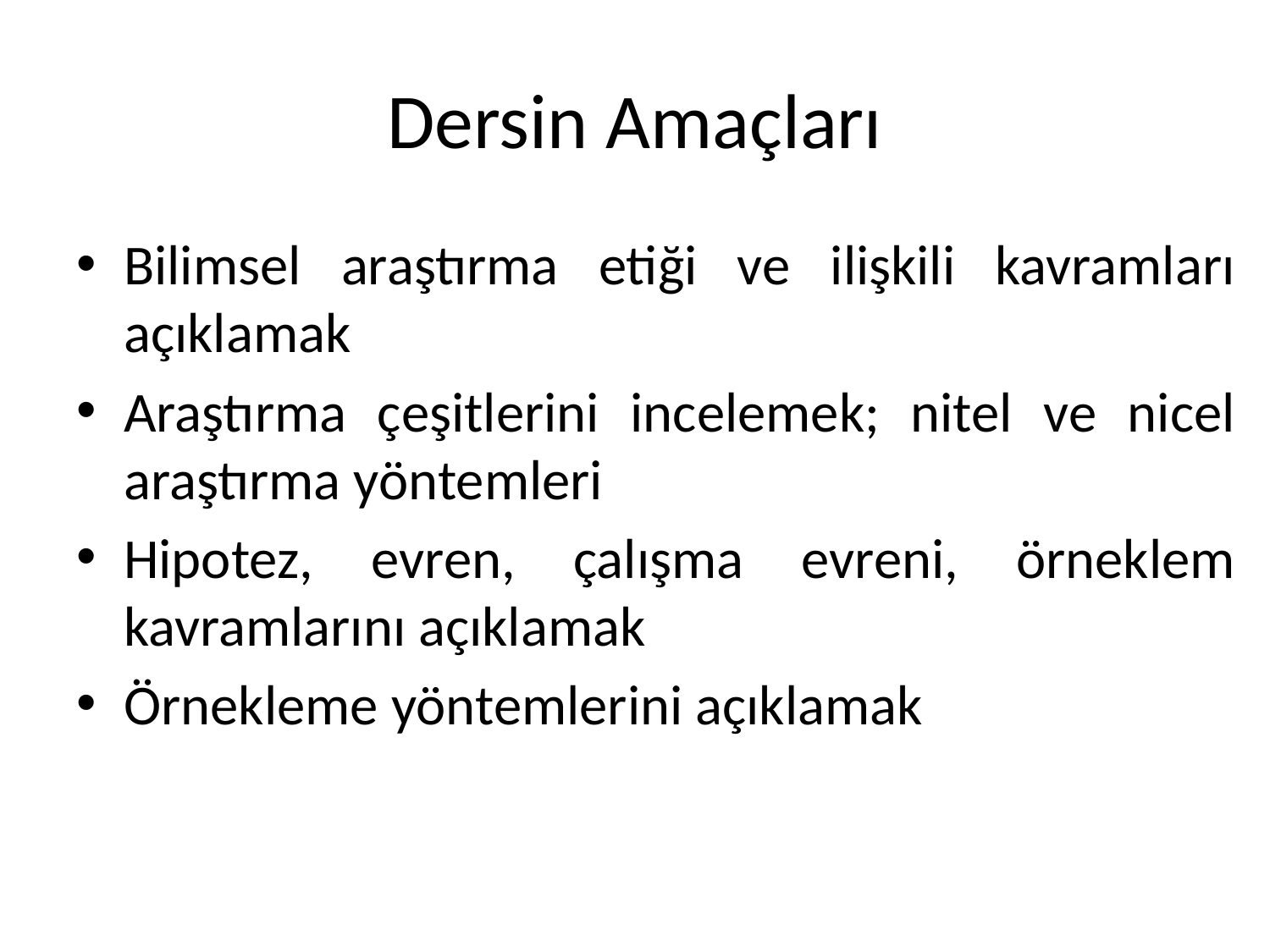

# Dersin Amaçları
Bilimsel araştırma etiği ve ilişkili kavramları açıklamak
Araştırma çeşitlerini incelemek; nitel ve nicel araştırma yöntemleri
Hipotez, evren, çalışma evreni, örneklem kavramlarını açıklamak
Örnekleme yöntemlerini açıklamak